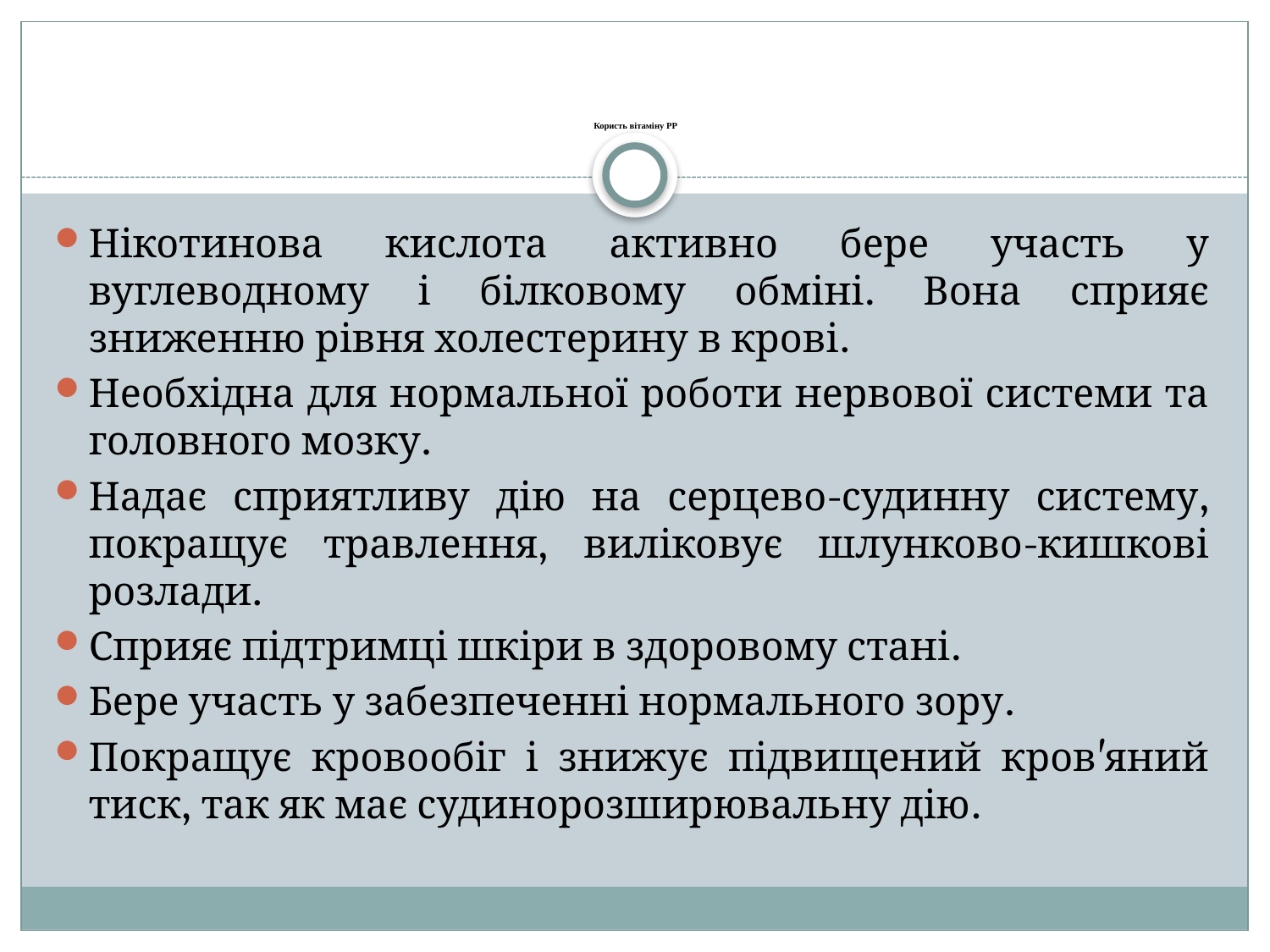

# Користь вітаміну РР
Нікотинова кислота активно бере участь у вуглеводному і білковому обміні. Вона сприяє зниженню рівня холестерину в крові.
Необхідна для нормальної роботи нервової системи та головного мозку.
Надає сприятливу дію на серцево-судинну систему, покращує травлення, виліковує шлунково-кишкові розлади.
Сприяє підтримці шкіри в здоровому стані.
Бере участь у забезпеченні нормального зору.
Покращує кровообіг і знижує підвищений кров'яний тиск, так як має судинорозширювальну дію.